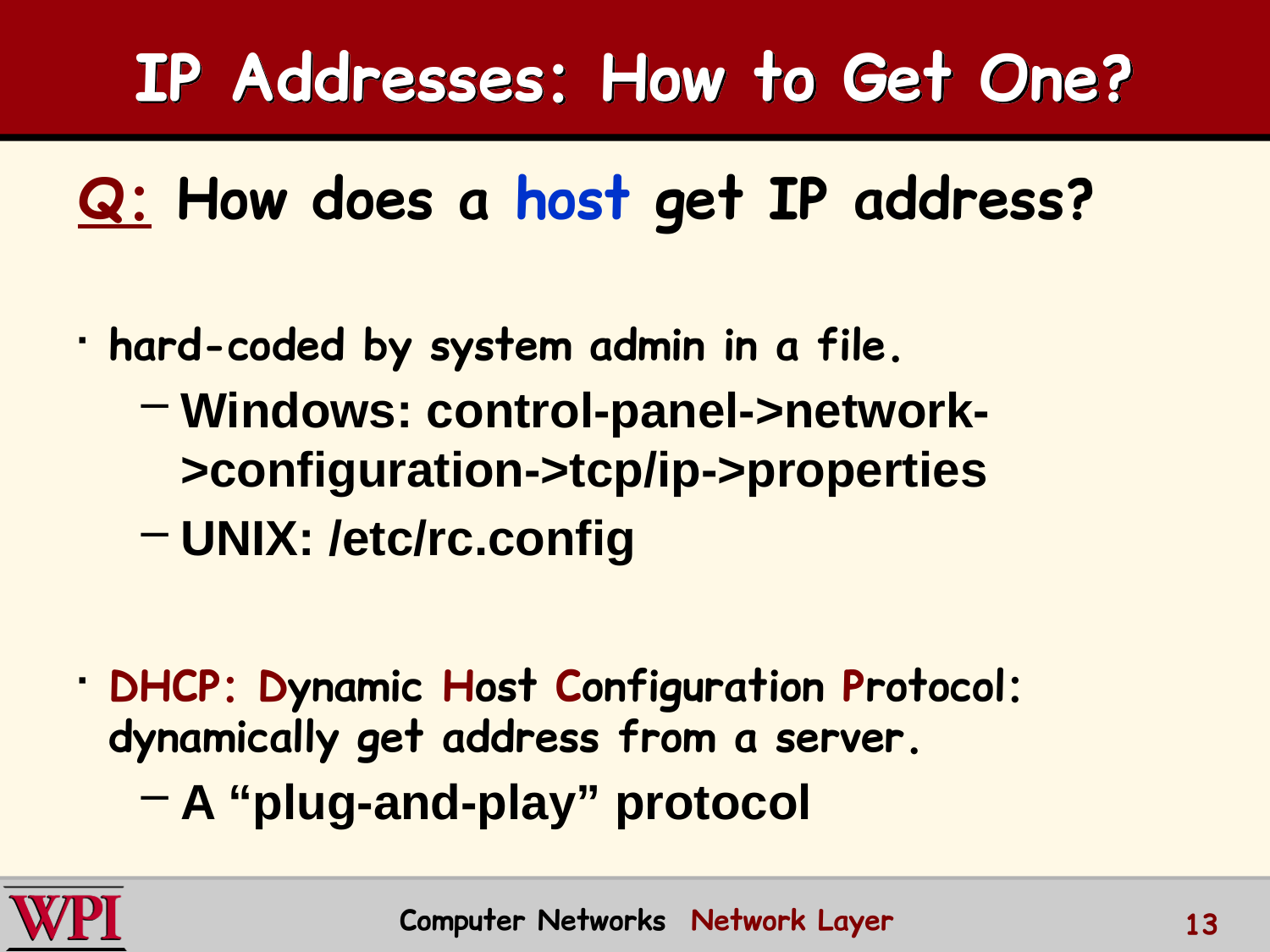

# IP Addresses: How to Get One?
Q: How does a host get IP address?

hard-coded by system admin in a file.
Windows: control-panel->network->configuration->tcp/ip->properties
UNIX: /etc/rc.config

DHCP: Dynamic Host Configuration Protocol: dynamically get address from a server.
A “plug-and-play” protocol

 Computer Networks  Network Layer
13